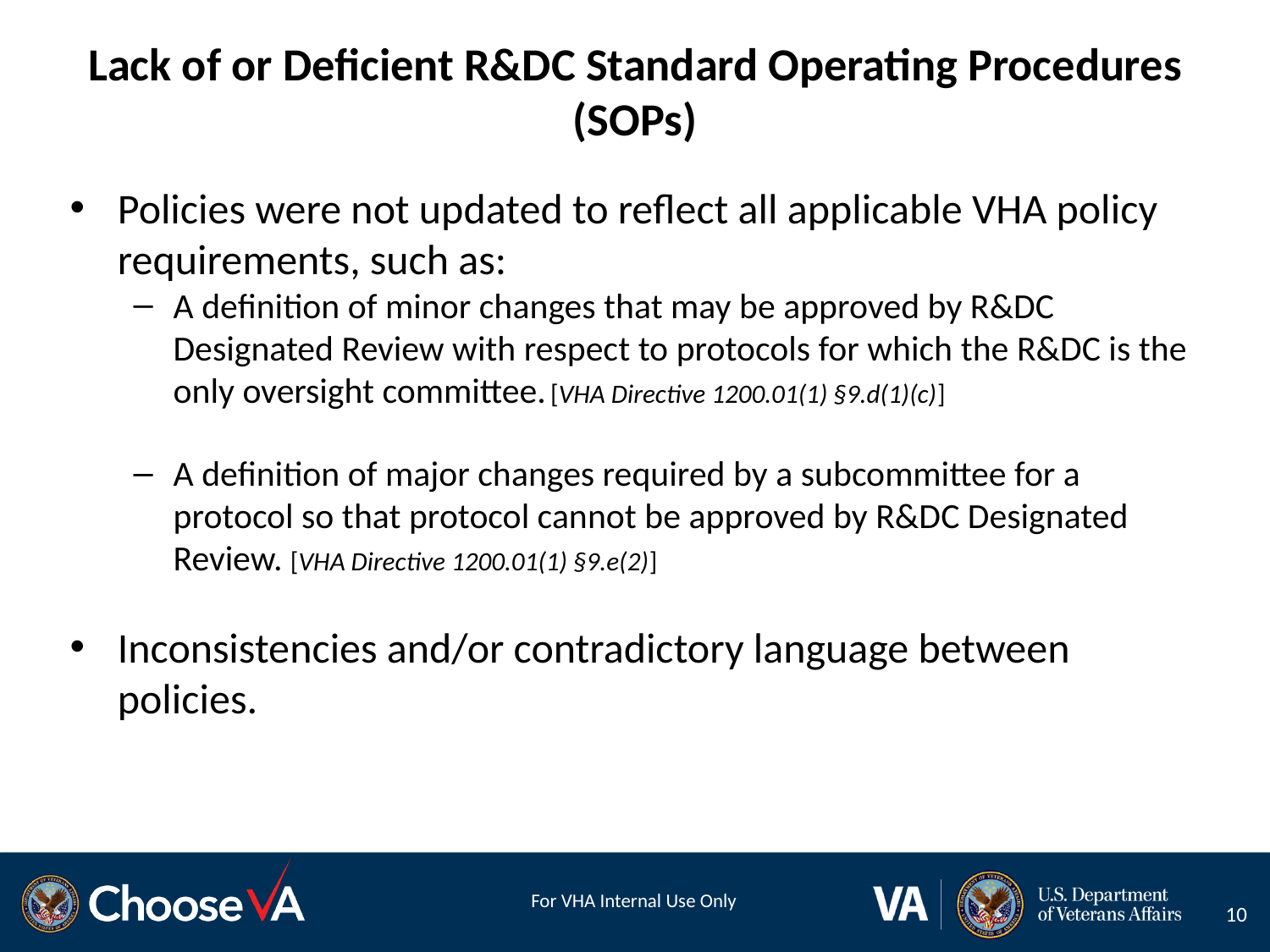

# Lack of or Deficient R&DC Standard Operating Procedures (SOPs)
Policies were not updated to reflect all applicable VHA policy requirements, such as:
A definition of minor changes that may be approved by R&DC Designated Review with respect to protocols for which the R&DC is the only oversight committee. [VHA Directive 1200.01(1) §9.d(1)(c)]

A definition of major changes required by a subcommittee for a protocol so that protocol cannot be approved by R&DC Designated Review. [VHA Directive 1200.01(1) §9.e(2)]

Inconsistencies and/or contradictory language between policies.

10